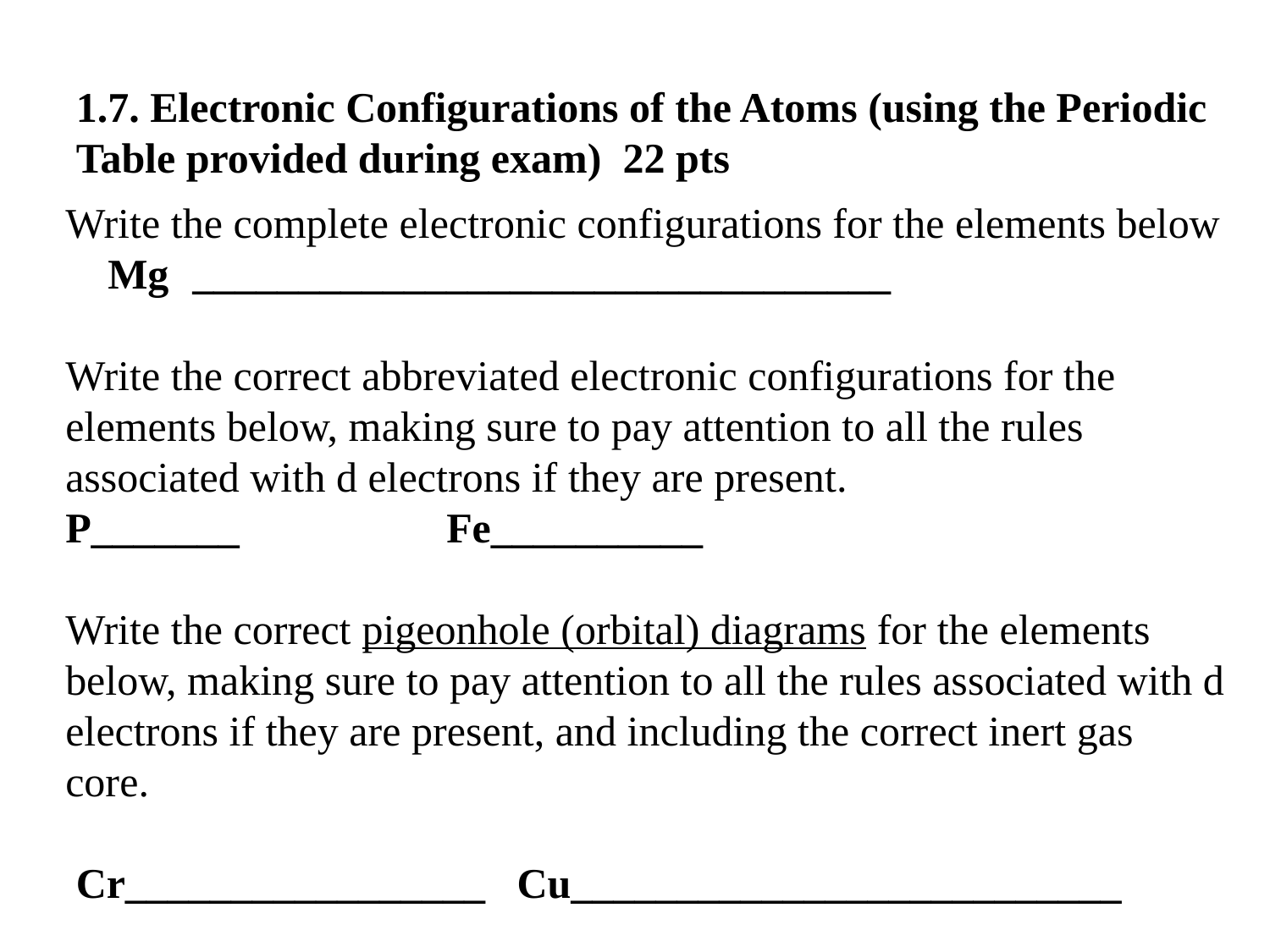

1.7. Electronic Configurations of the Atoms (using the Periodic Table provided during exam)  22 pts
Write the complete electronic configurations for the elements below     Mg	_________________________________

Write the correct abbreviated electronic configurations for the elements below, making sure to pay attention to all the rules associated with d electrons if they are present.
P_______		Fe__________

Write the correct pigeonhole (orbital) diagrams for the elements below, making sure to pay attention to all the rules associated with d electrons if they are present, and including the correct inert gas core.

 Cr_________________   Cu__________________________